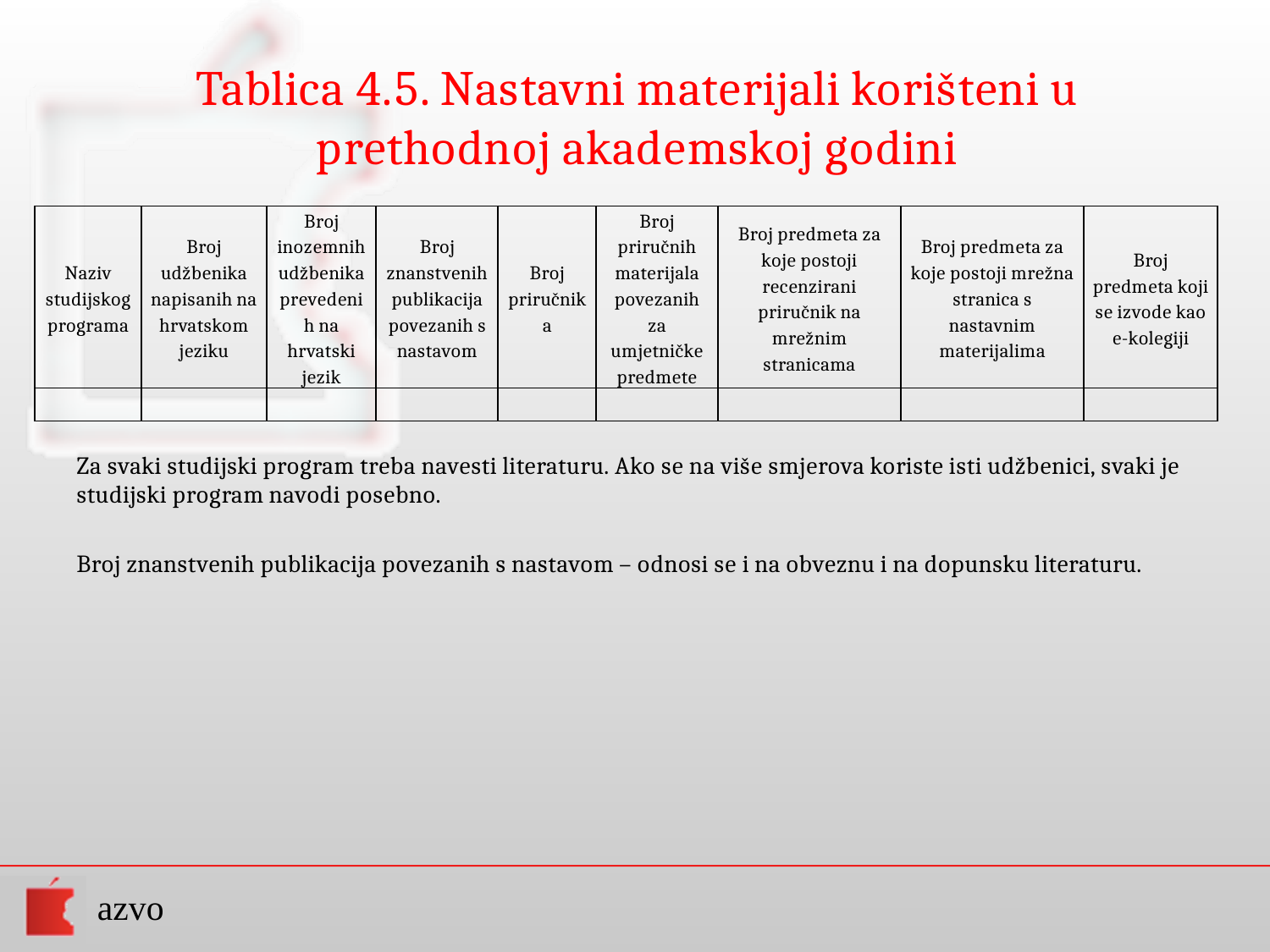

# Tablica 4.5. Nastavni materijali korišteni u prethodnoj akademskoj godini
| Naziv studijskog programa | Broj udžbenika napisanih na hrvatskom jeziku | Broj inozemnih udžbenika prevedenih na hrvatski jezik | Broj znanstvenih publikacija povezanih s nastavom | Broj priručnika | Broj priručnih materijala povezanih za umjetničke predmete | Broj predmeta za koje postoji recenzirani priručnik na mrežnim stranicama | Broj predmeta za koje postoji mrežna stranica s nastavnim materijalima | Broj predmeta koji se izvode kao e-kolegiji |
| --- | --- | --- | --- | --- | --- | --- | --- | --- |
|  |  |  |  |  |  |  |  |  |

Za svaki studijski program treba navesti literaturu. Ako se na više smjerova koriste isti udžbenici, svaki je studijski program navodi posebno.

Broj znanstvenih publikacija povezanih s nastavom – odnosi se i na obveznu i na dopunsku literaturu.